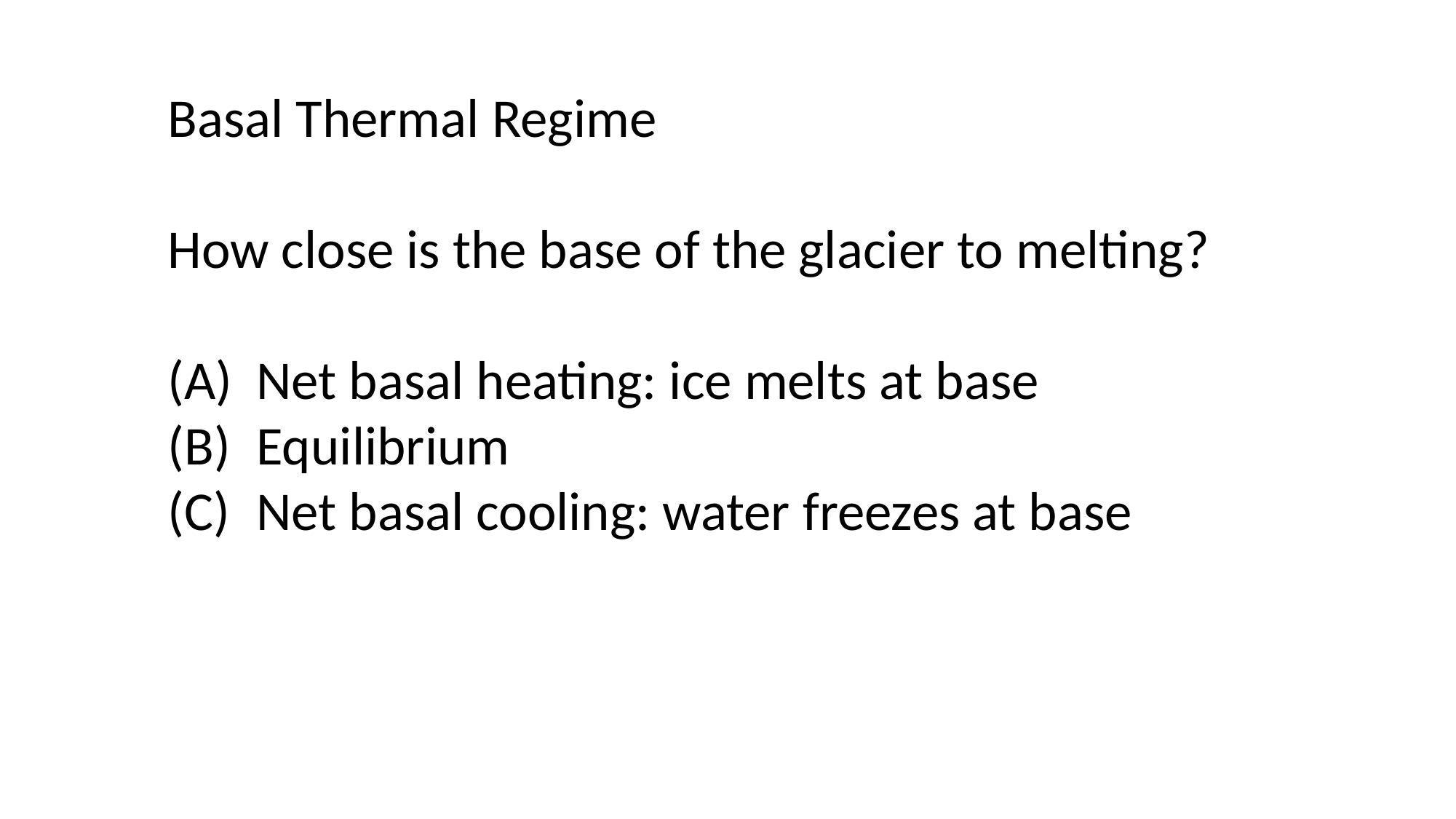

Basal Thermal Regime

How close is the base of the glacier to melting?

Net basal heating: ice melts at base
Equilibrium
Net basal cooling: water freezes at base